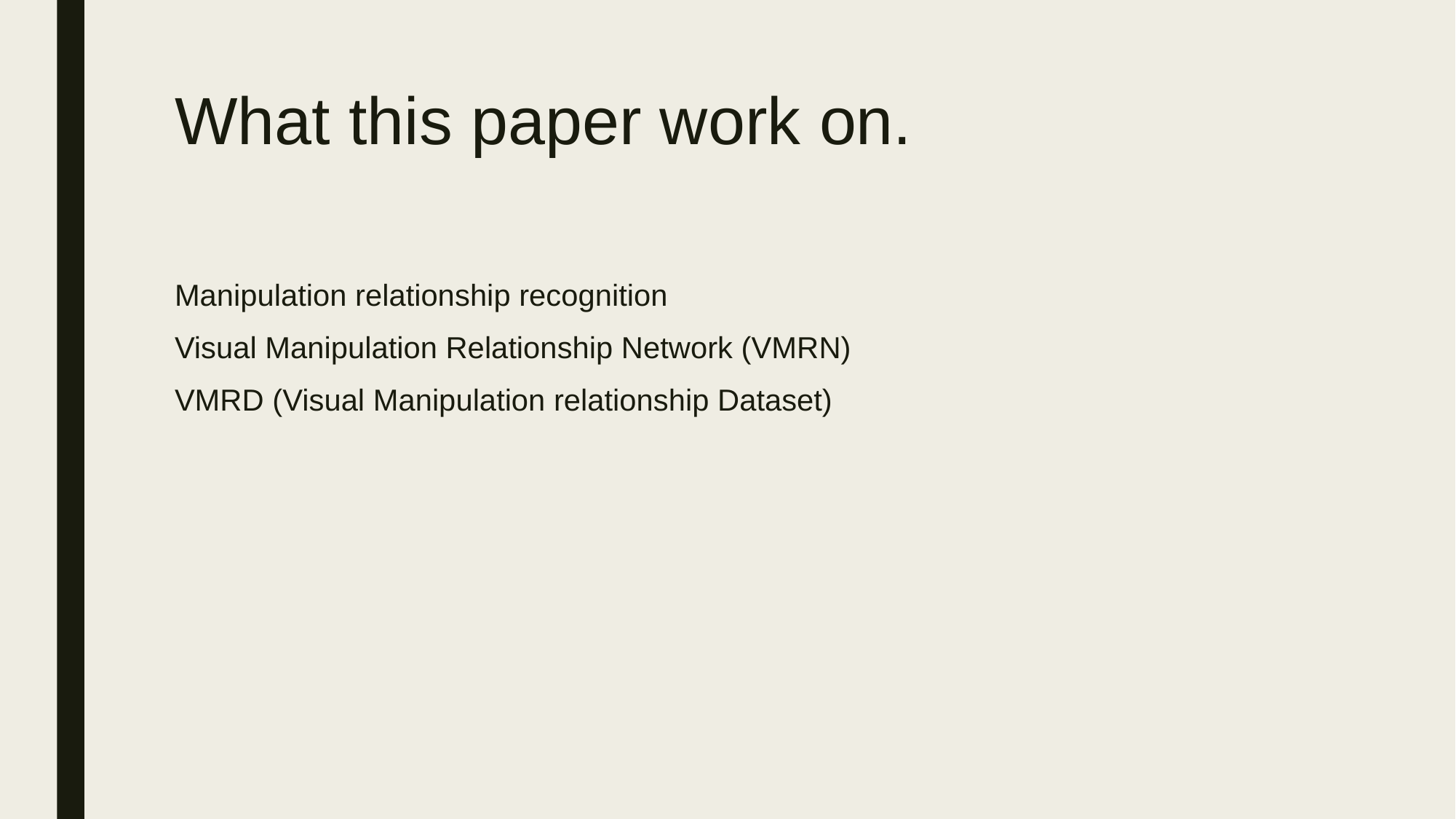

# What this paper work on.
Manipulation relationship recognition
Visual Manipulation Relationship Network (VMRN)
VMRD (Visual Manipulation relationship Dataset)